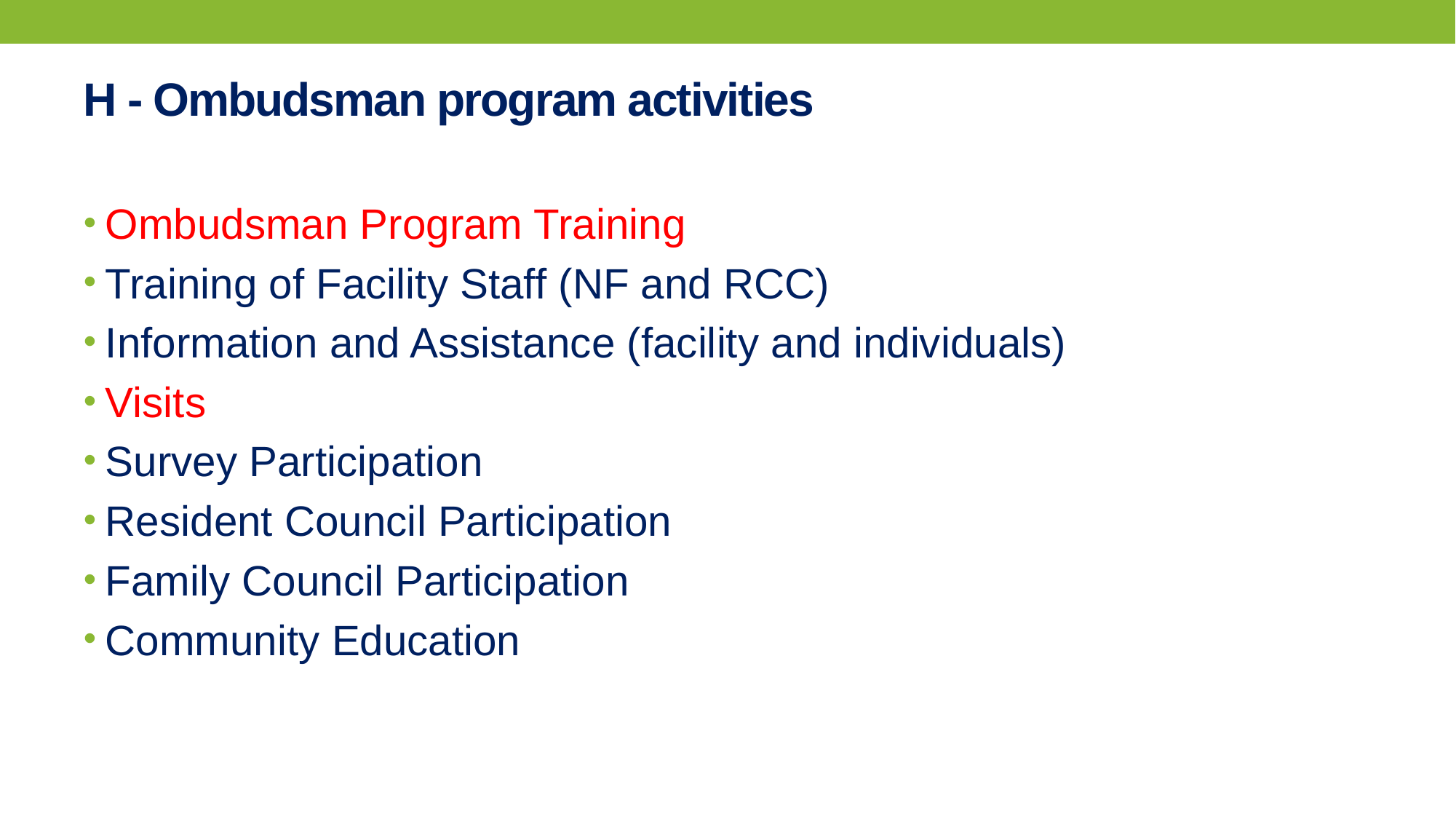

# H - Ombudsman program activities
Ombudsman Program Training
Training of Facility Staff (NF and RCC)
Information and Assistance (facility and individuals)
Visits
Survey Participation
Resident Council Participation
Family Council Participation
Community Education